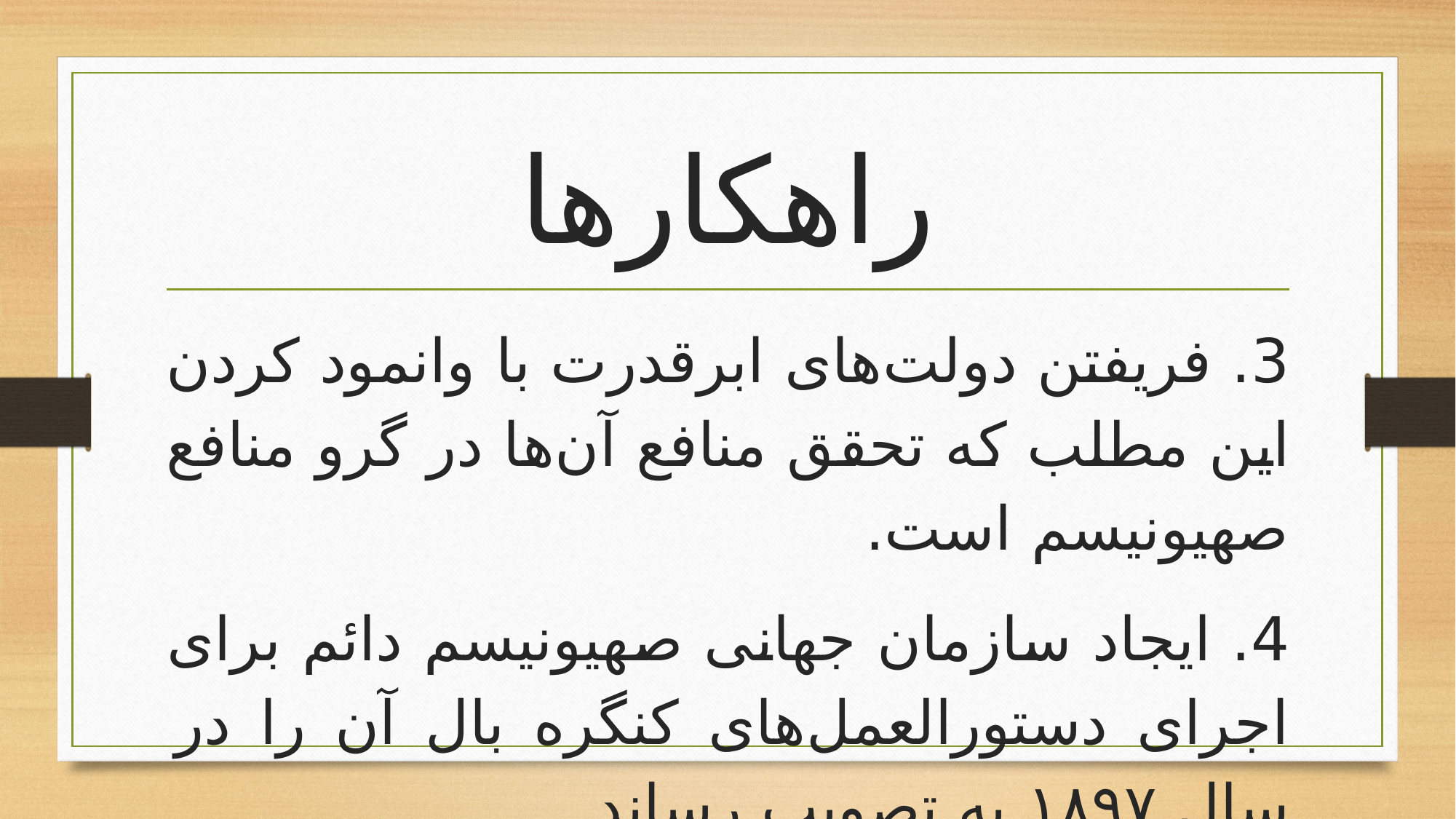

# راهکارها
3. فریفتن دولت‌‌های ابرقدرت با وانمود کردن این مطلب که تحقق منافع آن‌ها در گرو منافع صهیونیسم است.
4. ایجاد سازمان جهانی صهیونیسم دائم برای اجرای دستورالعمل‌های کنگره بال آن‌ را در سال ۱۸۹۷ به تصویب رساند.